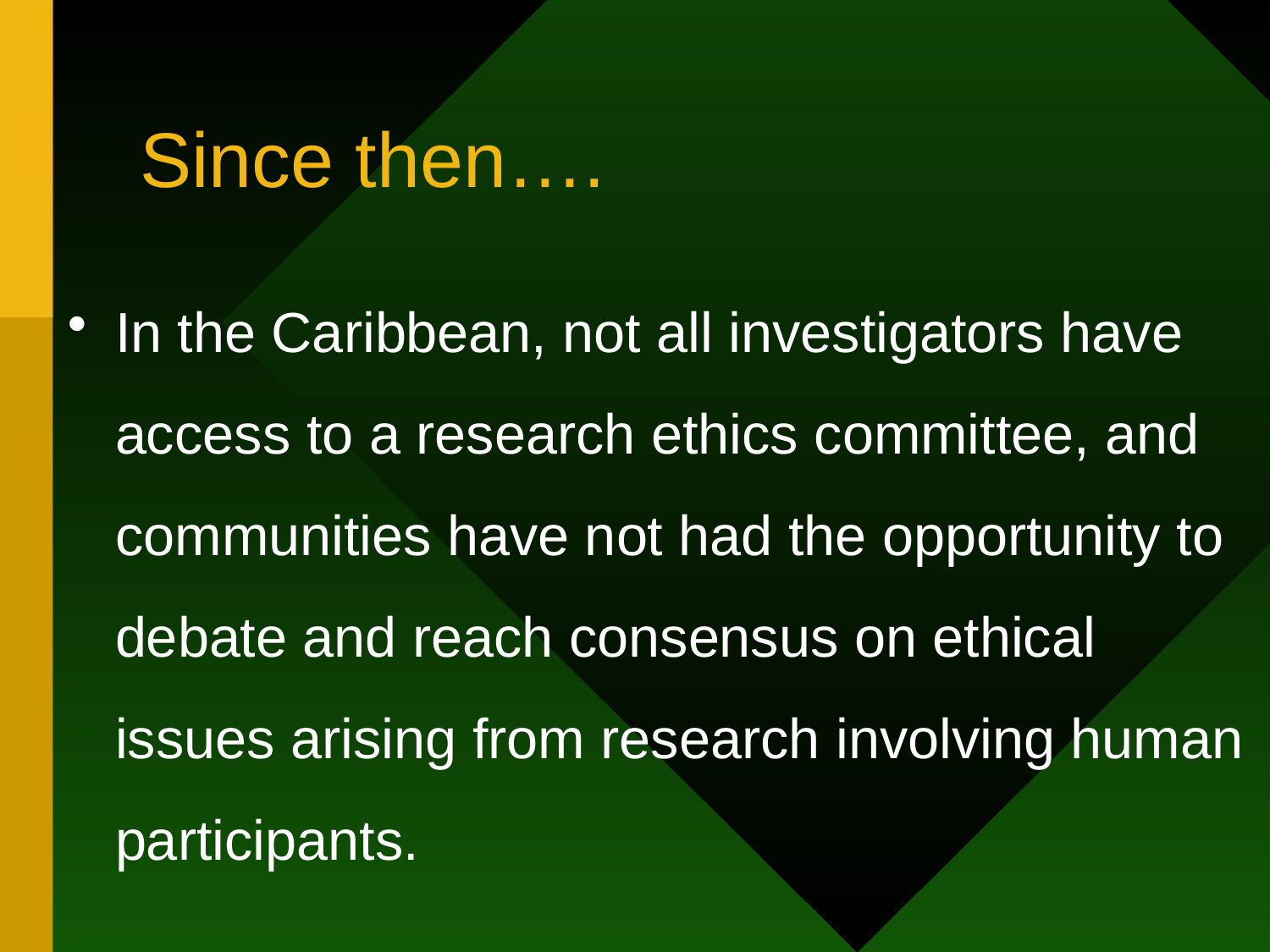

# Since then….
In the Caribbean, not all investigators have access to a research ethics committee, and communities have not had the opportunity to debate and reach consensus on ethical issues arising from research involving human participants.